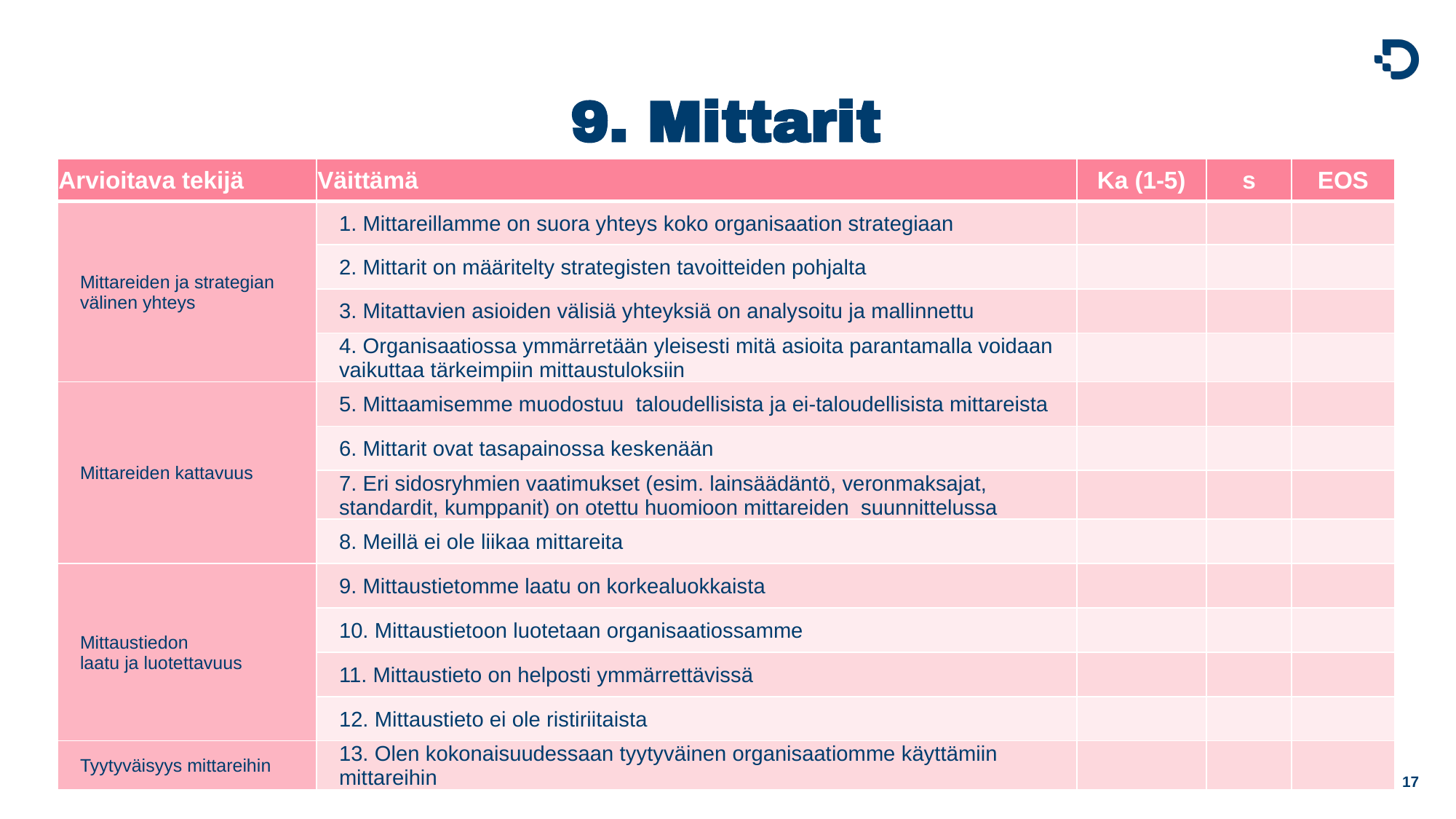

# 9. Mittarit
| Arvioitava tekijä | Väittämä | Ka (1-5) | s | EOS |
| --- | --- | --- | --- | --- |
| Mittareiden ja strategian välinen yhteys | 1. Mittareillamme on suora yhteys koko organisaation strategiaan |  |  |  |
|  | 2. Mittarit on määritelty strategisten tavoitteiden pohjalta |  |  |  |
|  | 3. Mitattavien asioiden välisiä yhteyksiä on analysoitu ja mallinnettu |  |  |  |
|  | 4. Organisaatiossa ymmärretään yleisesti mitä asioita parantamalla voidaan vaikuttaa tärkeimpiin mittaustuloksiin |  |  |  |
| Mittareiden kattavuus | 5. Mittaamisemme muodostuu taloudellisista ja ei-taloudellisista mittareista |  |  |  |
|  | 6. Mittarit ovat tasapainossa keskenään |  |  |  |
|  | 7. Eri sidosryhmien vaatimukset (esim. lainsäädäntö, veronmaksajat, standardit, kumppanit) on otettu huomioon mittareiden suunnittelussa |  |  |  |
|  | 8. Meillä ei ole liikaa mittareita |  |  |  |
| Mittaustiedon laatu ja luotettavuus | 9. Mittaustietomme laatu on korkealuokkaista |  |  |  |
|  | 10. Mittaustietoon luotetaan organisaatiossamme |  |  |  |
|  | 11. Mittaustieto on helposti ymmärrettävissä |  |  |  |
|  | 12. Mittaustieto ei ole ristiriitaista |  |  |  |
| Tyytyväisyys mittareihin | 13. Olen kokonaisuudessaan tyytyväinen organisaatiomme käyttämiin mittareihin |  |  |  |
17